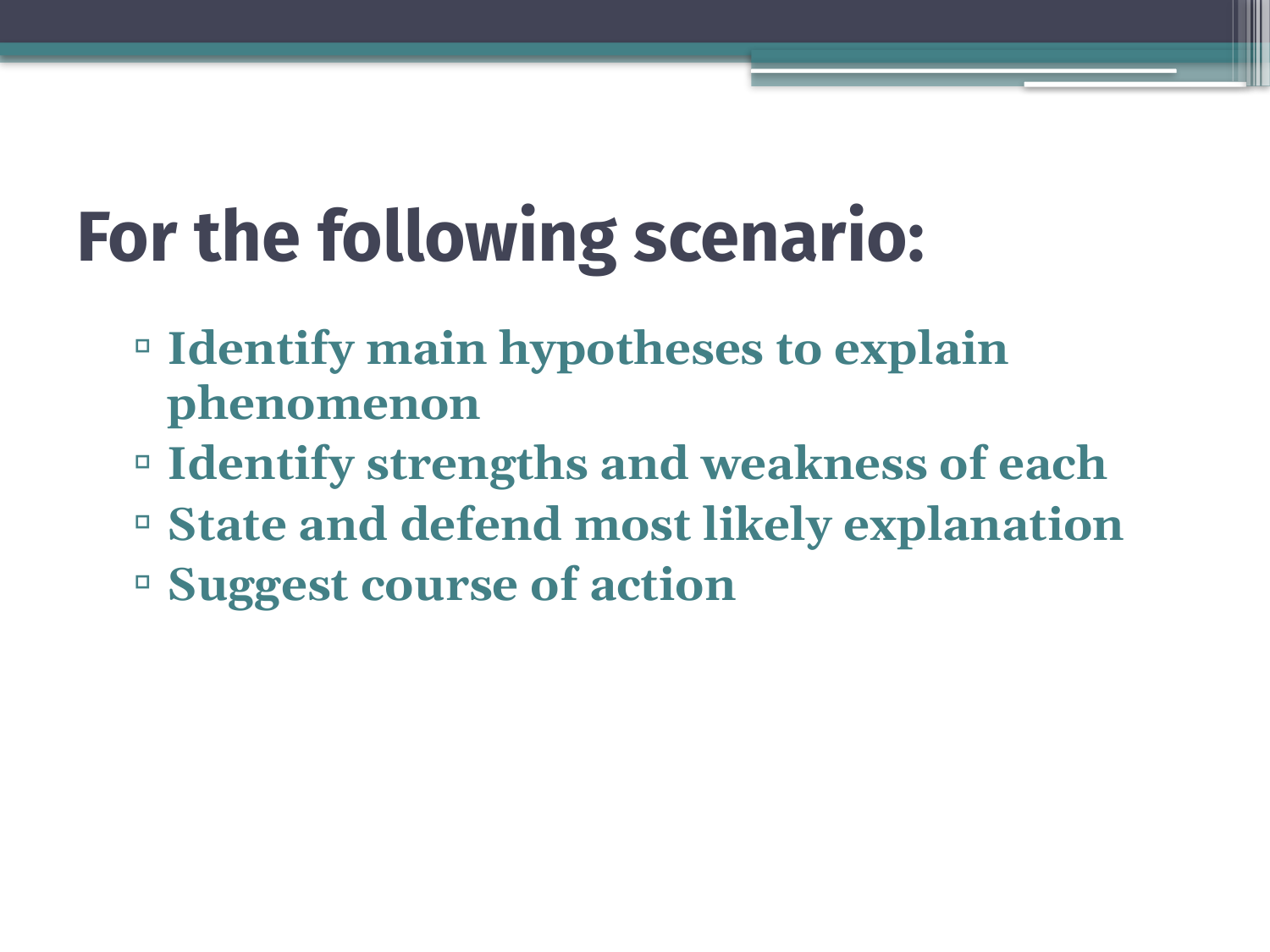

# For the following scenario:
Identify main hypotheses to explain phenomenon
Identify strengths and weakness of each
State and defend most likely explanation
Suggest course of action